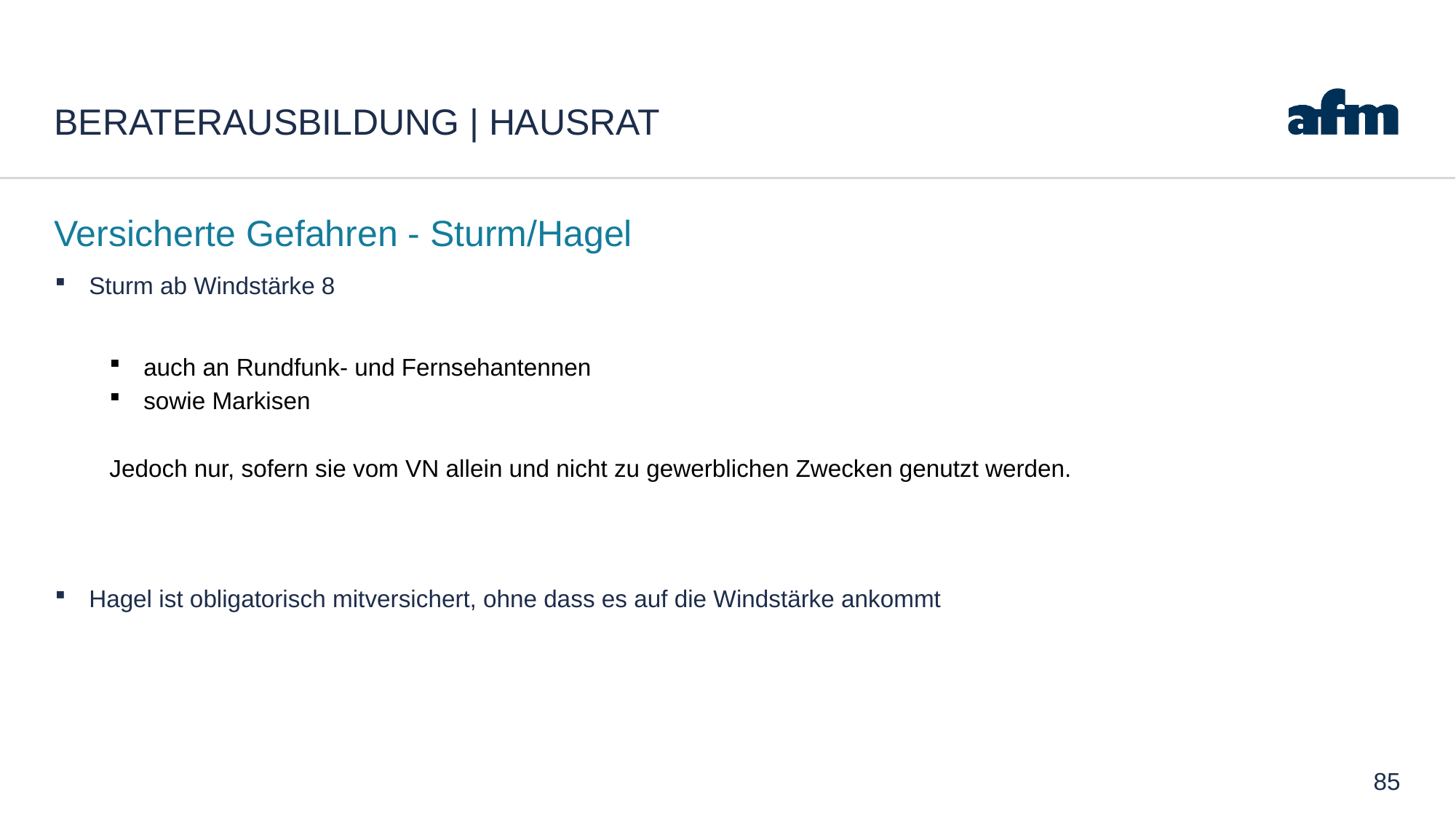

# Beraterausbildung | Hausrat
Versicherte Gefahren - Sturm/Hagel
Sturm ab Windstärke 8

auch an Rundfunk- und Fernsehantennen
sowie Markisen

Jedoch nur, sofern sie vom VN allein und nicht zu gewerblichen Zwecken genutzt werden.

Hagel ist obligatorisch mitversichert, ohne dass es auf die Windstärke ankommt

85